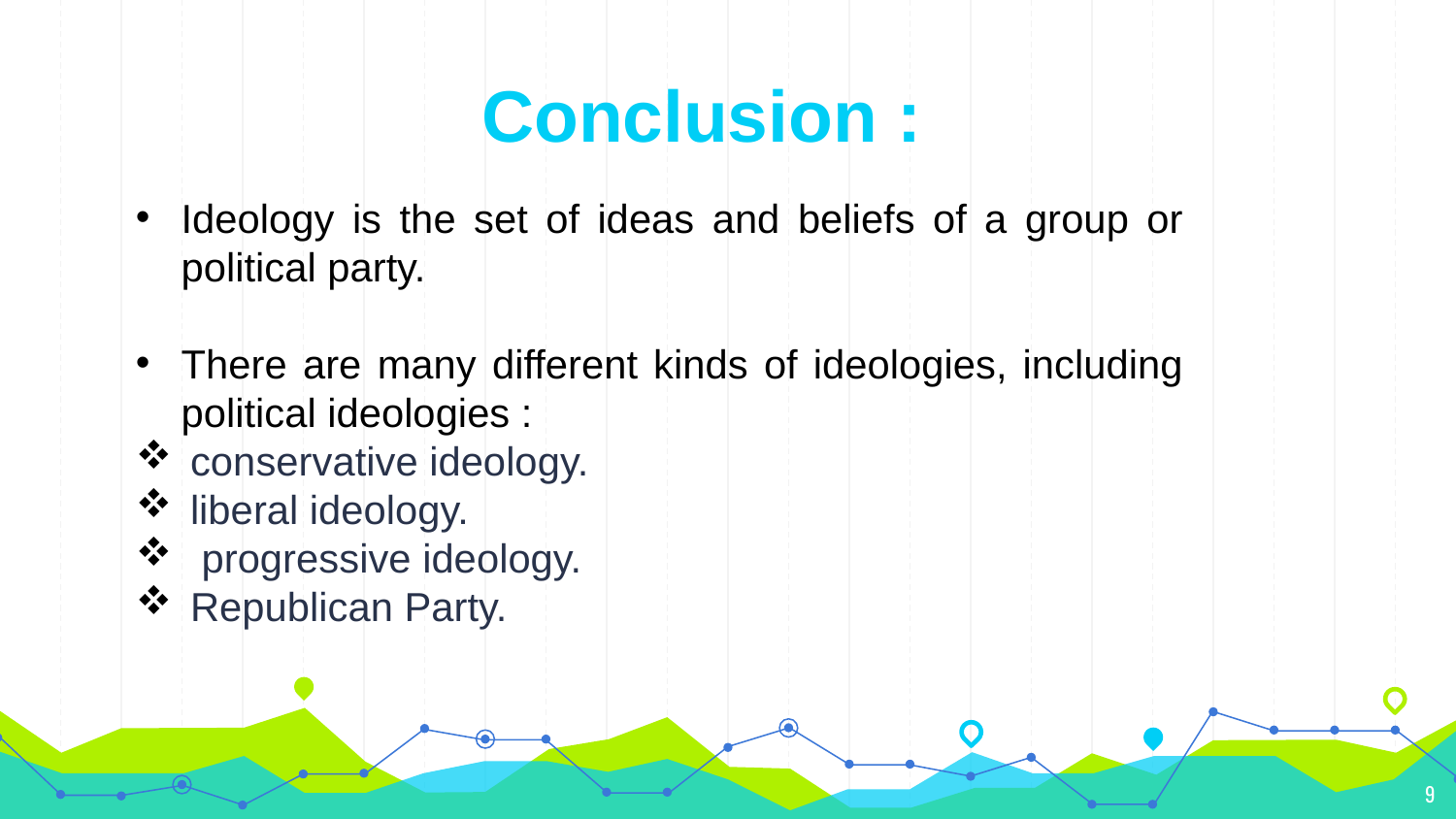

Conclusion :
Ideology is the set of ideas and beliefs of a group or political party.

There are many different kinds of ideologies, including political ideologies :
conservative ideology.
liberal ideology.
 progressive ideology.
Republican Party.
9